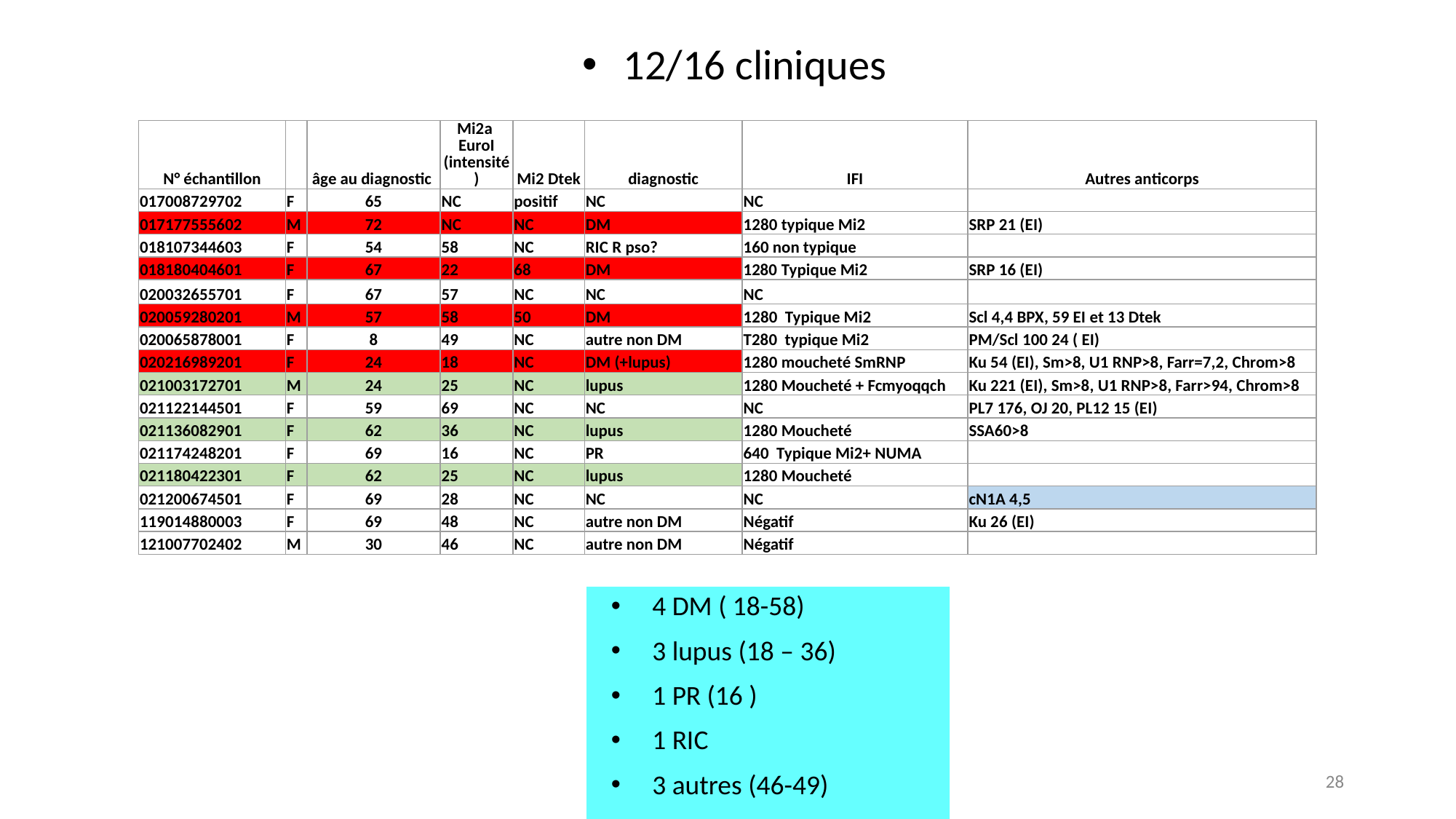

12/16 cliniques
| N° échantillon |  | âge au diagnostic | Mi2a EuroI (intensité) | Mi2 Dtek | diagnostic | IFI | Autres anticorps |
| --- | --- | --- | --- | --- | --- | --- | --- |
| 017008729702 | F | 65 | NC | positif | NC | NC |  |
| 017177555602 | M | 72 | NC | NC | DM | 1280 typique Mi2 | SRP 21 (EI) |
| 018107344603 | F | 54 | 58 | NC | RIC R pso? | 160 non typique |  |
| 018180404601 | F | 67 | 22 | 68 | DM | Typique Mi2 | SRP 16 (EI) |
| 020032655701 | F | 67 | 57 | NC | NC | NC |  |
| 020059280201 | M | 57 | 58 | 50 | DM | 1280 Typique Mi2 | Scl 4,4 BPX, 59 EI et 13 Dtek |
| 020065878001 | F | 8 | 49 | NC | autre non DM | T280 typique Mi2 | PM/Scl 100 24 ( EI) |
| 020216989201 | F | 24 | 18 | NC | DM (+lupus) | 1280 moucheté SmRNP | Ku 54 (EI), Sm>8, U1 RNP>8, Farr=7,2, Chrom>8 |
| 021003172701 | M | 24 | 25 | NC | lupus | 1280 Moucheté + Fcmyoqqch | Ku 221 (EI), Sm>8, U1 RNP>8, Farr>94, Chrom>8 |
| 021122144501 | F | 59 | 69 | NC | NC | NC | PL7 176, OJ 20, PL12 15 (EI) |
| 021136082901 | F | 62 | 36 | NC | lupus | 1280 Moucheté | SSA60>8 |
| 021174248201 | F | 69 | 16 | NC | PR | 640 Typique Mi2+ NUMA |  |
| 021180422301 | F | 62 | 25 | NC | lupus | 1280 Moucheté |  |
| 021200674501 | F | 69 | 28 | NC | NC | NC | cN1A 4,5 |
| 119014880003 | F | 69 | 48 | NC | autre non DM | Négatif | Ku 26 (EI) |
| 121007702402 | M | 30 | 46 | NC | autre non DM | Négatif |  |
4 DM ( 18-58)
3 lupus (18 – 36)
1 PR (16 )
1 RIC
3 autres (46-49)

28